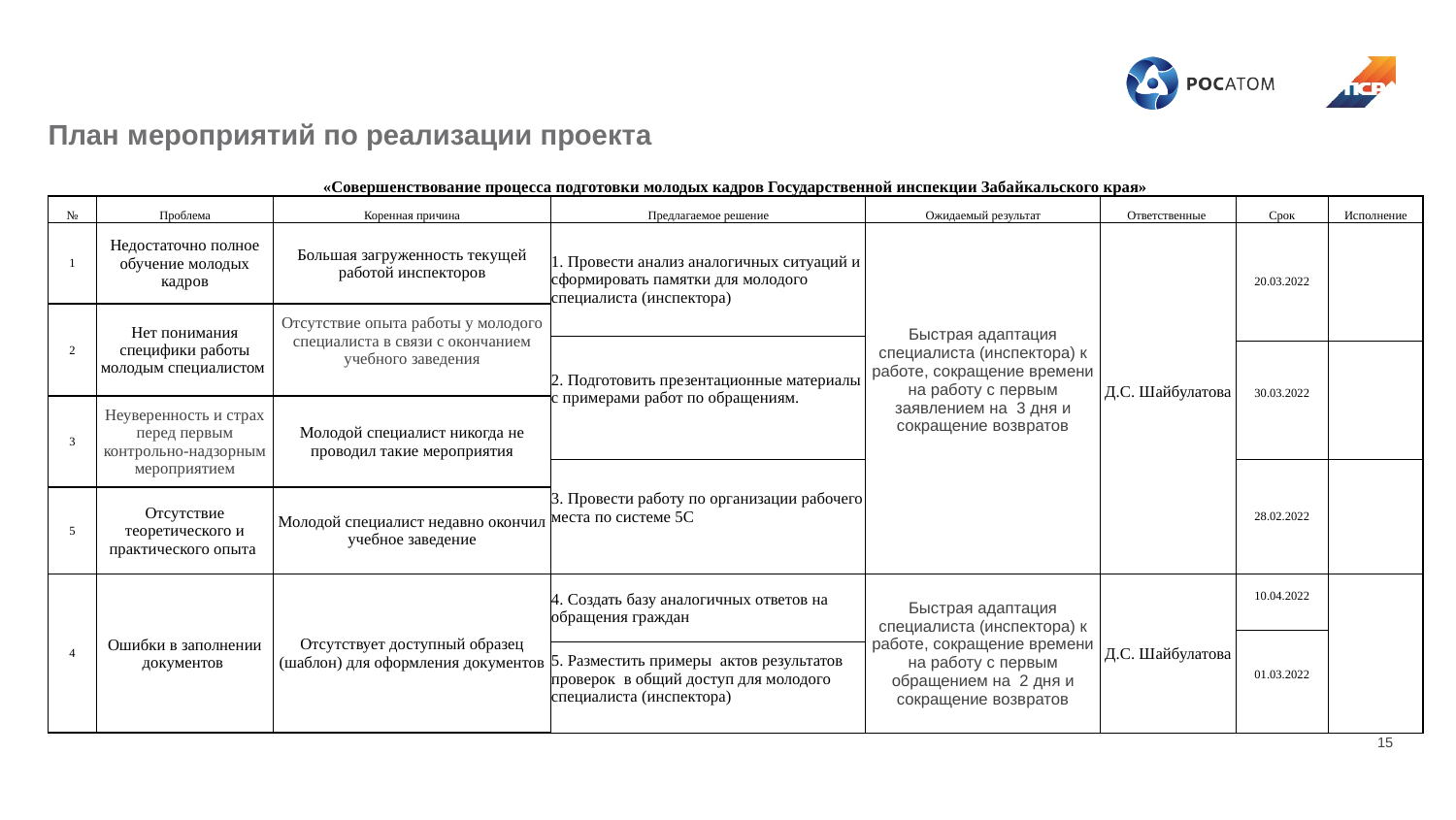

# План мероприятий по реализации проекта
| «Совершенствование процесса подготовки молодых кадров Государственной инспекции Забайкальского края» |  |  |  |  |  |  |  |
| --- | --- | --- | --- | --- | --- | --- | --- |
| № | Проблема | Коренная причина | Предлагаемое решение | Ожидаемый результат | Ответственные | Срок | Исполнение |
| 1 | Недостаточно полное обучение молодых кадров | Большая загруженность текущей работой инспекторов | 1. Провести анализ аналогичных ситуаций и сформировать памятки для молодого специалиста (инспектора) | Быстрая адаптация специалиста (инспектора) к работе, сокращение времени на работу с первым заявлением на 3 дня и сокращение возвратов | Д.С. Шайбулатова | 20.03.2022 |  |
| 2 | Нет понимания специфики работы молодым специалистом | Отсутствие опыта работы у молодого специалиста в связи с окончанием учебного заведения |  |  |  |  |  |
|  |  |  | 2. Подготовить презентационные материалы с примерами работ по обращениям. |  |  |  |  |
|  |  |  |  |  |  | 30.03.2022 |  |
| 3 | Неуверенность и страх перед первым контрольно-надзорным мероприятием | Молодой специалист никогда не проводил такие мероприятия |  |  |  |  |  |
|  |  |  | 3. Провести работу по организации рабочего места по системе 5С |  |  | 28.02.2022 |  |
| 5 | Отсутствие теоретического и практического опыта | Молодой специалист недавно окончил учебное заведение |  |  |  |  |  |
| 4 | Ошибки в заполнении документов | Отсутствует доступный образец (шаблон) для оформления документов | 4. Создать базу аналогичных ответов на обращения граждан | Быстрая адаптация специалиста (инспектора) к работе, сокращение времени на работу с первым обращением на 2 дня и сокращение возвратов | Д.С. Шайбулатова | 10.04.2022 |  |
|  |  |  |  |  |  | 01.03.2022 |  |
|  |  |  | 5. Разместить примеры актов результатов проверок в общий доступ для молодого специалиста (инспектора) |  |  |  |  |